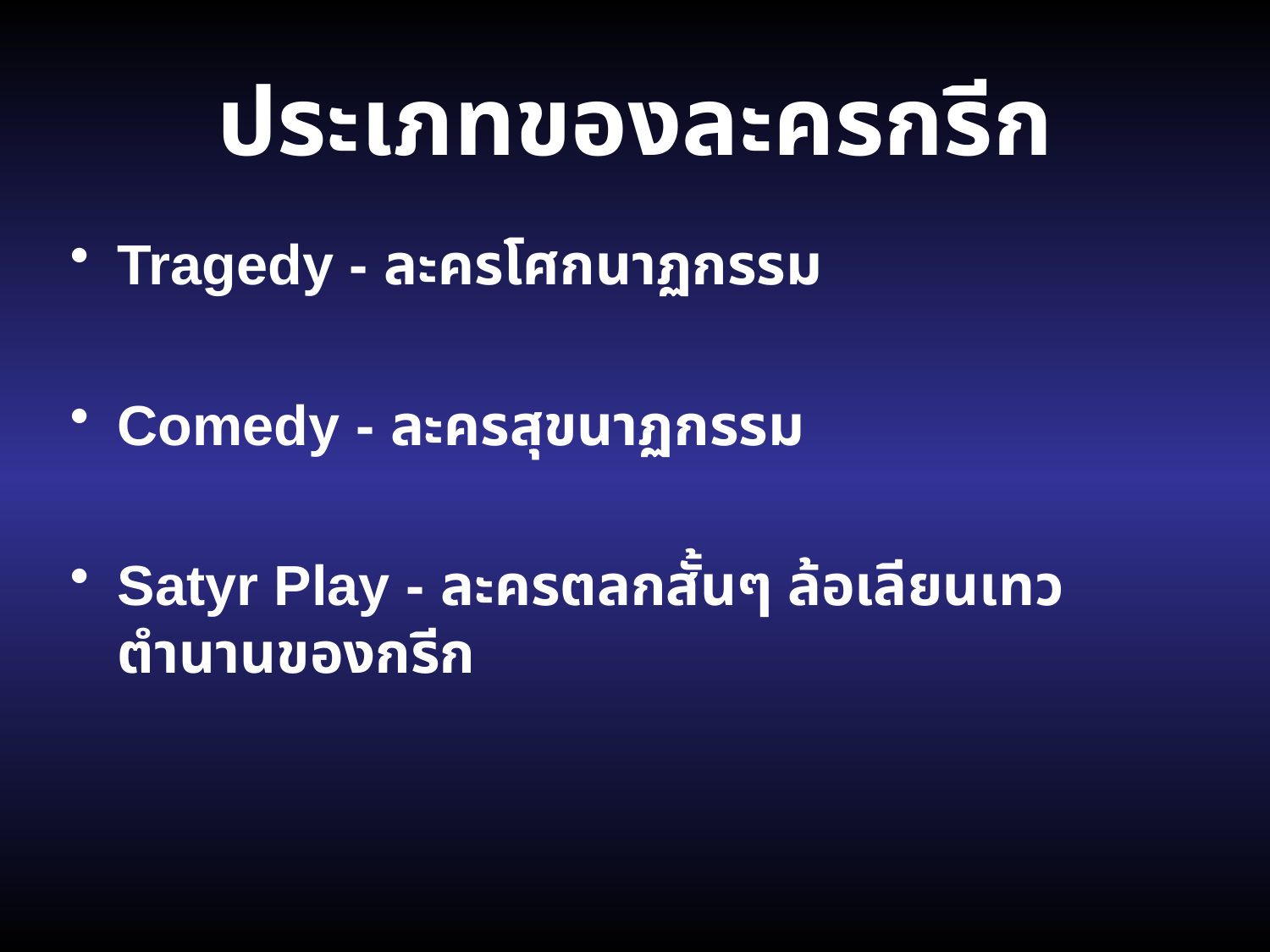

ประเภทของละครกรีก
Tragedy - ละครโศกนาฏกรรม

Comedy - ละครสุขนาฏกรรม

Satyr Play - ละครตลกสั้นๆ ล้อเลียนเทวตำนานของกรีก